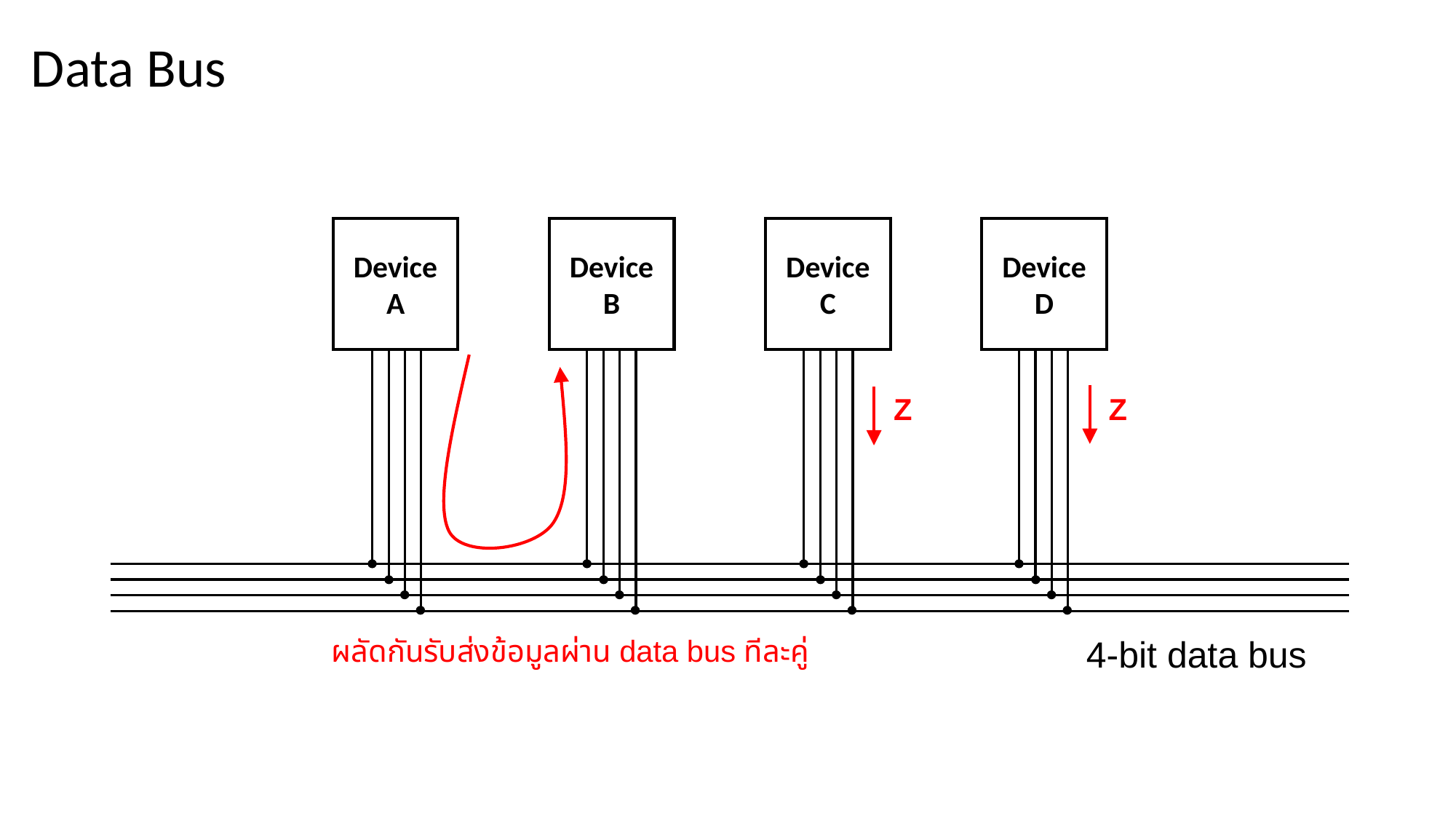

Data Bus
Device
C
Device D
Device
B
Device
A

Z
Z

ผลัดกันรับส่งข้อมูลผ่าน data bus ทีละคู่
4-bit data bus